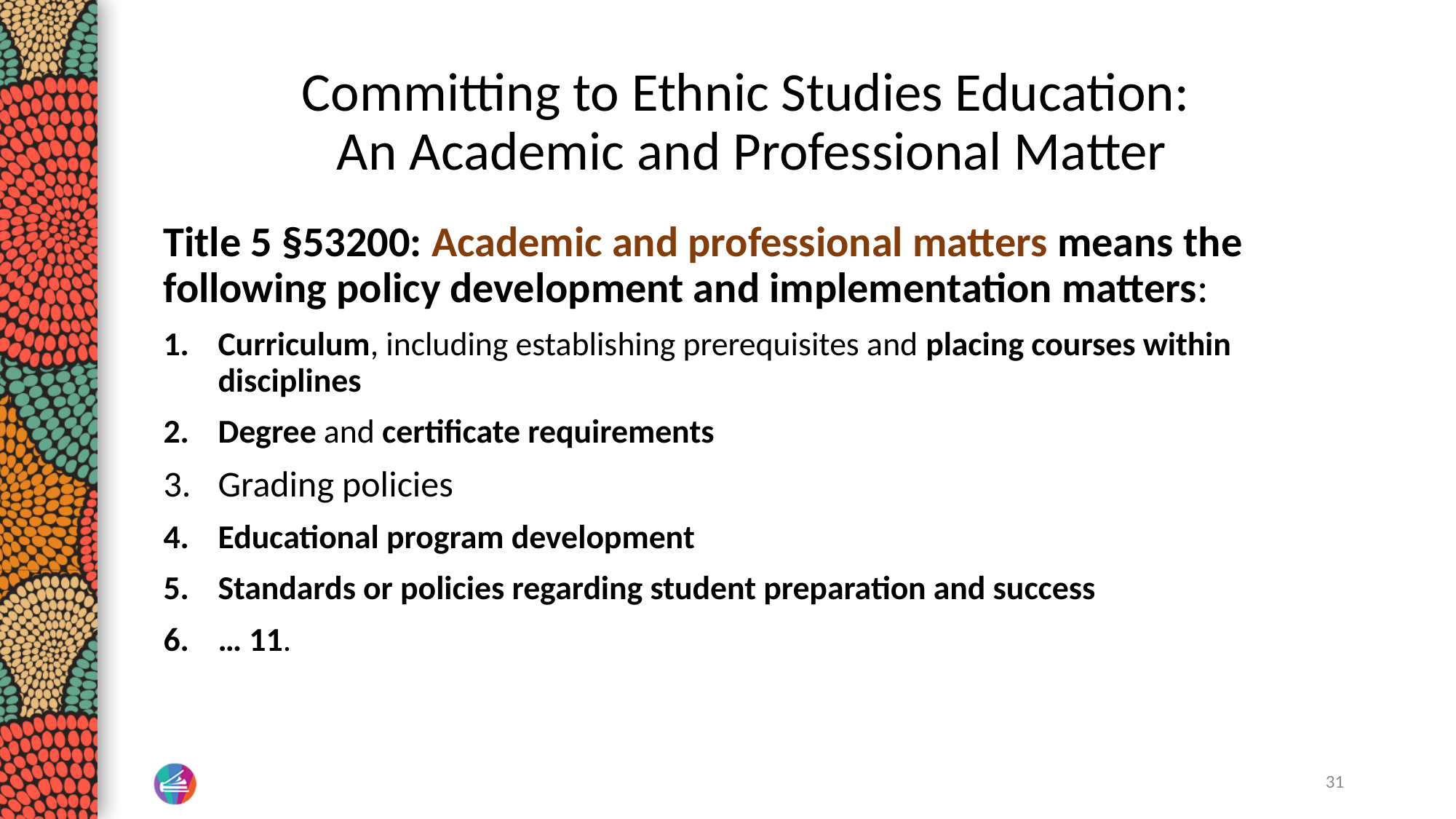

# Committing to Ethnic Studies Education: An Academic and Professional Matter
Title 5 §53200: Academic and professional matters means the following policy development and implementation matters:
Curriculum, including establishing prerequisites and placing courses within disciplines
Degree and certificate requirements
Grading policies
Educational program development
Standards or policies regarding student preparation and success
… 11.

31